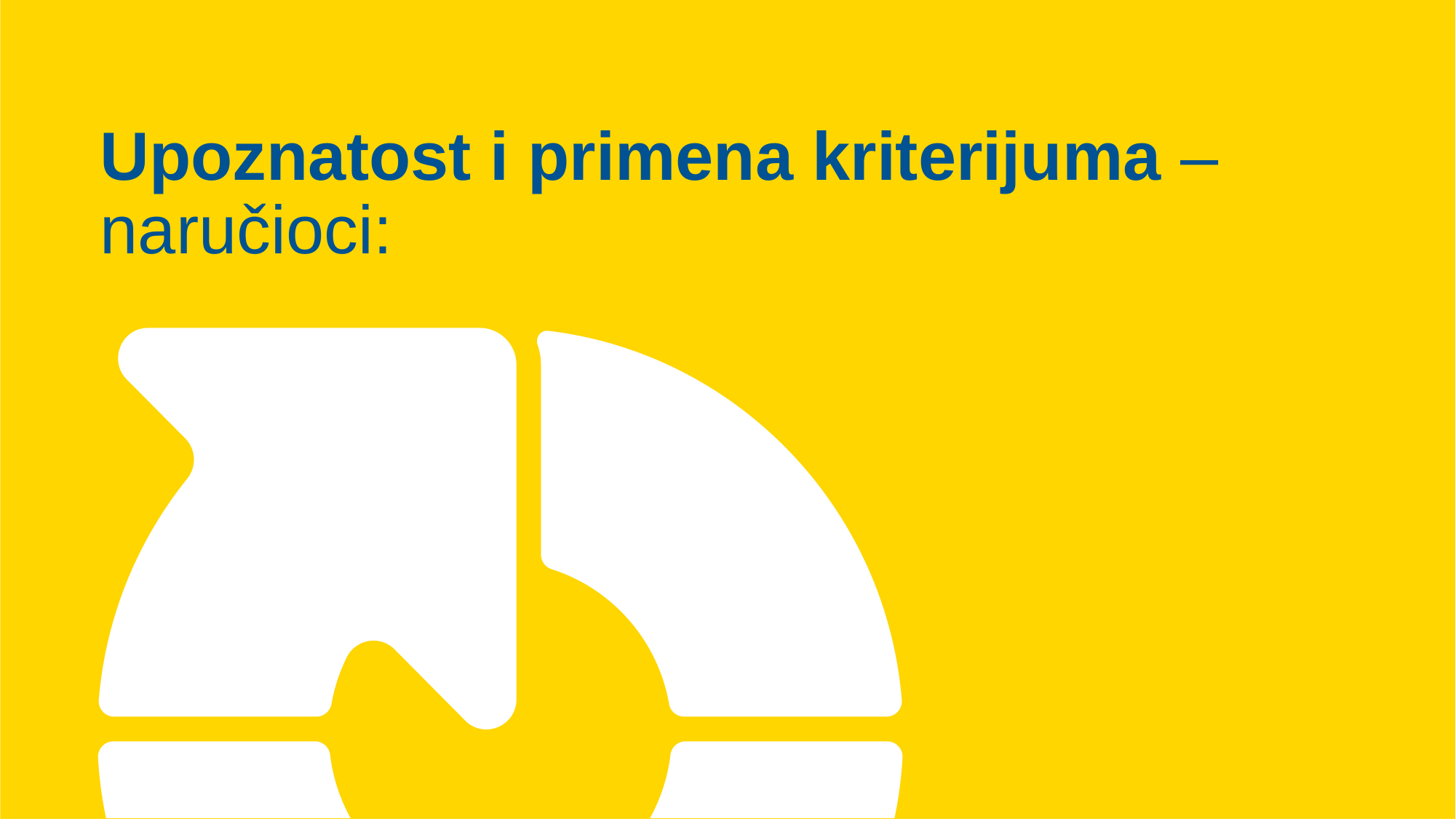

# Upoznatost i primena kriterijuma – naručioci: